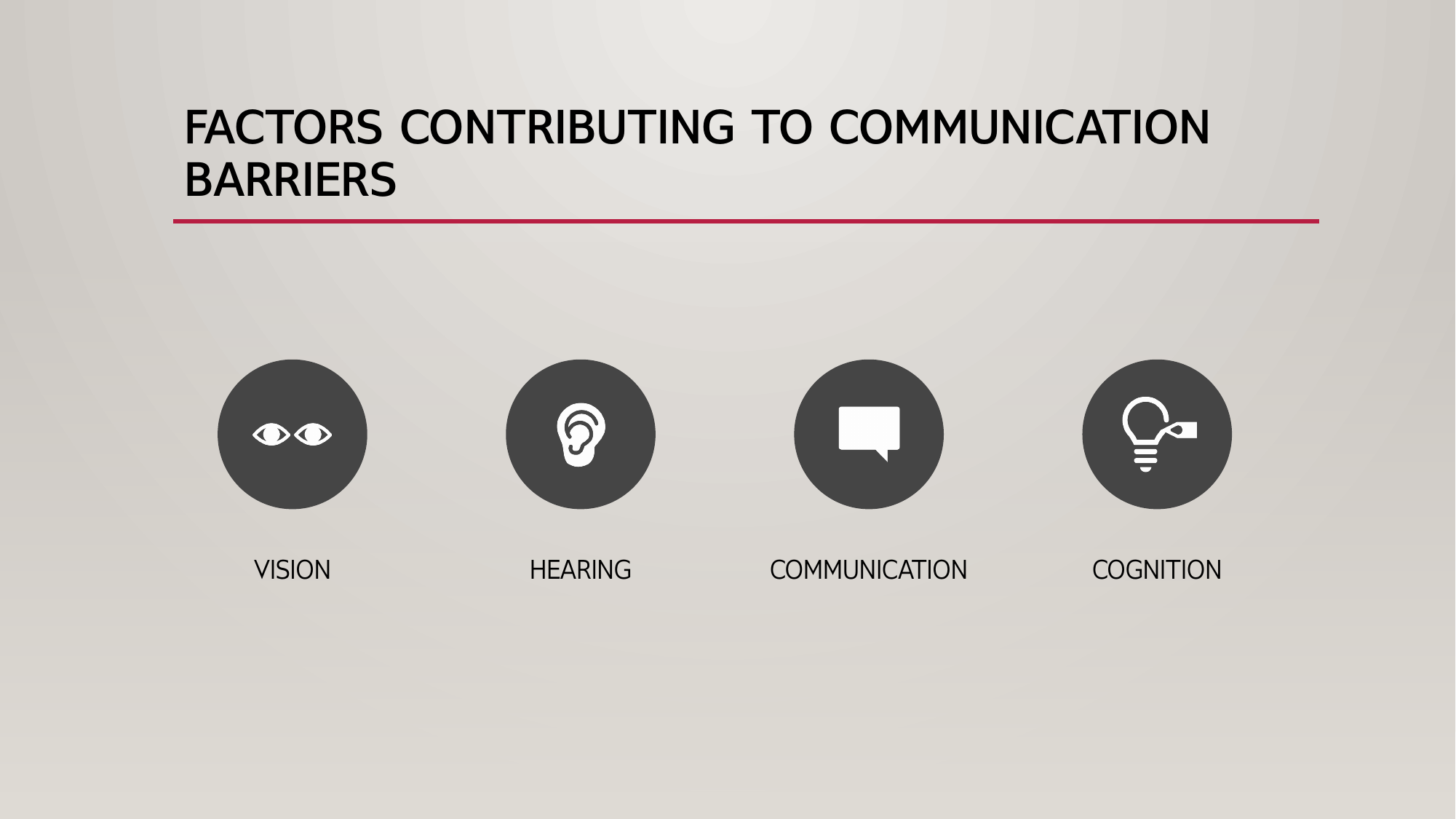

# Factors contributing to communication barriers

Vision
Hearing
Communication
Cognition